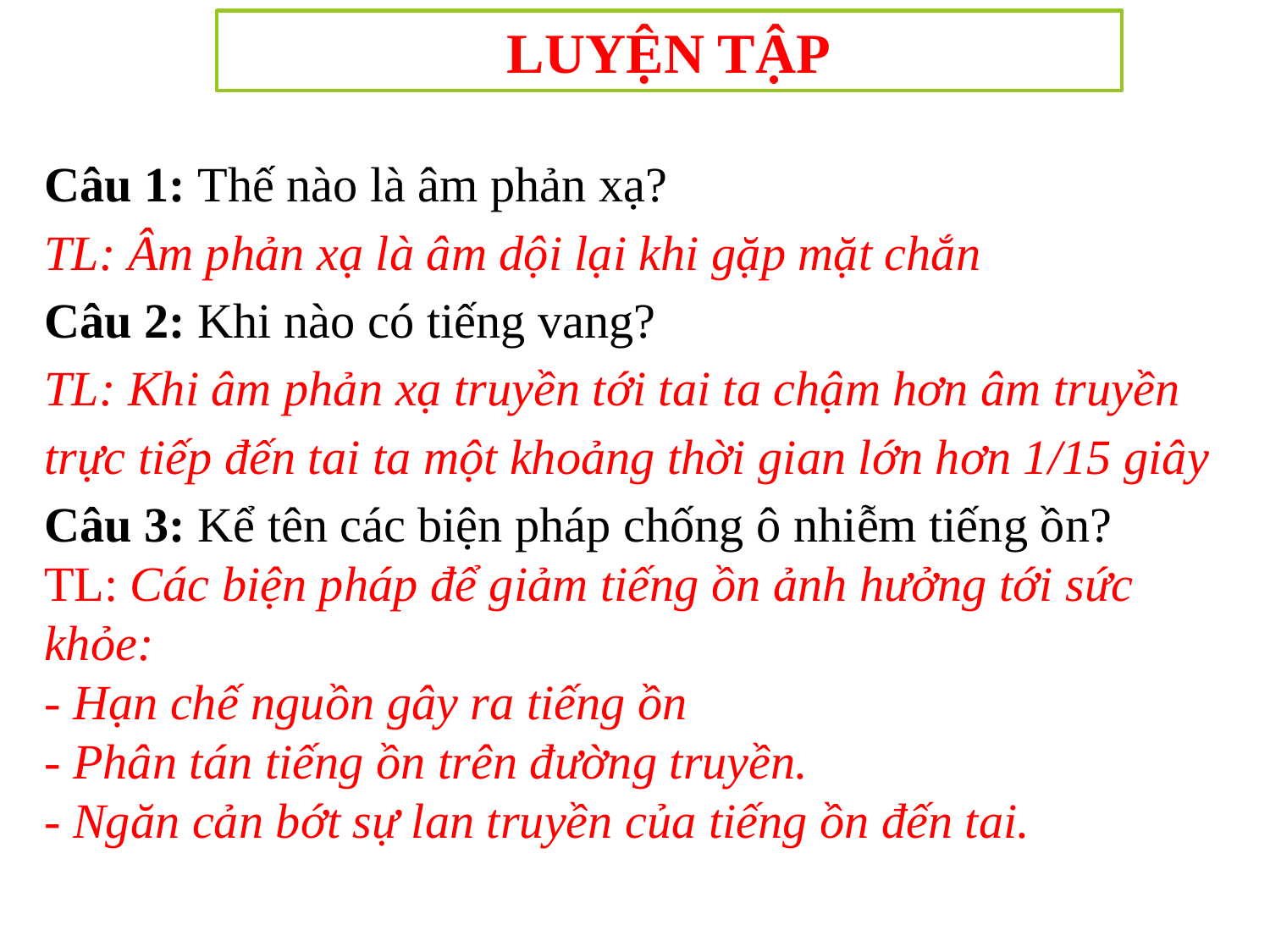

LUYỆN TẬP
Câu 1: Thế nào là âm phản xạ?
TL: Âm phản xạ là âm dội lại khi gặp mặt chắn
Câu 2: Khi nào có tiếng vang?
TL: Khi âm phản xạ truyền tới tai ta chậm hơn âm truyền trực tiếp đến tai ta một khoảng thời gian lớn hơn 1/15 giây
Câu 3: Kể tên các biện pháp chống ô nhiễm tiếng ồn?
TL: Các biện pháp để giảm tiếng ồn ảnh hưởng tới sức khỏe:
- Hạn chế nguồn gây ra tiếng ồn
- Phân tán tiếng ồn trên đường truyền.
- Ngăn cản bớt sự lan truyền của tiếng ồn đến tai.